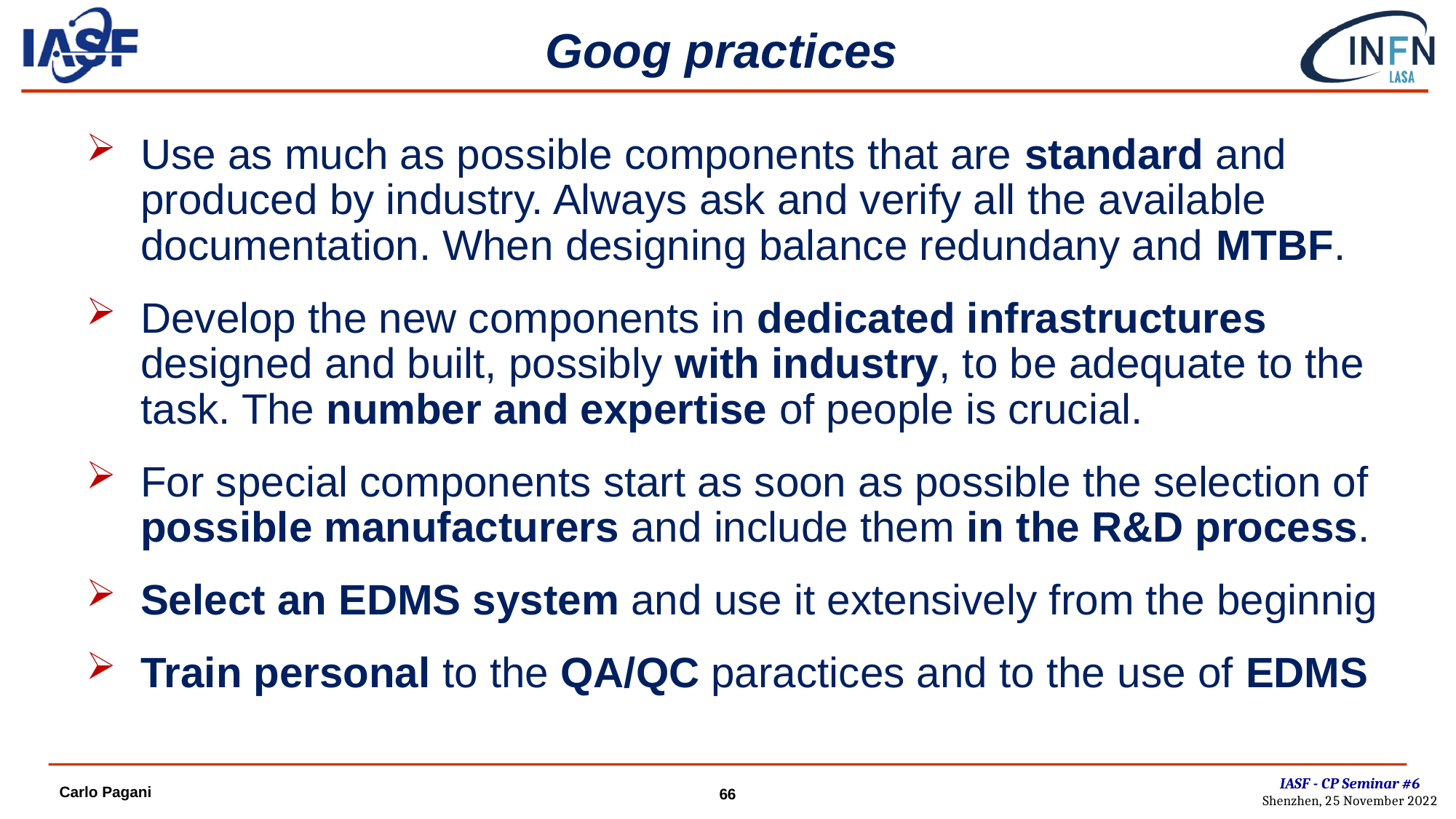

# Goog practices
Use as much as possible components that are standard and produced by industry. Always ask and verify all the available documentation. When designing balance redundany and MTBF.
Develop the new components in dedicated infrastructures designed and built, possibly with industry, to be adequate to the task. The number and expertise of people is crucial.
For special components start as soon as possible the selection of possible manufacturers and include them in the R&D process.
Select an EDMS system and use it extensively from the beginnig
Train personal to the QA/QC paractices and to the use of EDMS
IASF - CP Seminar #6
Shenzhen, 25 November 2022
Carlo Pagani
66